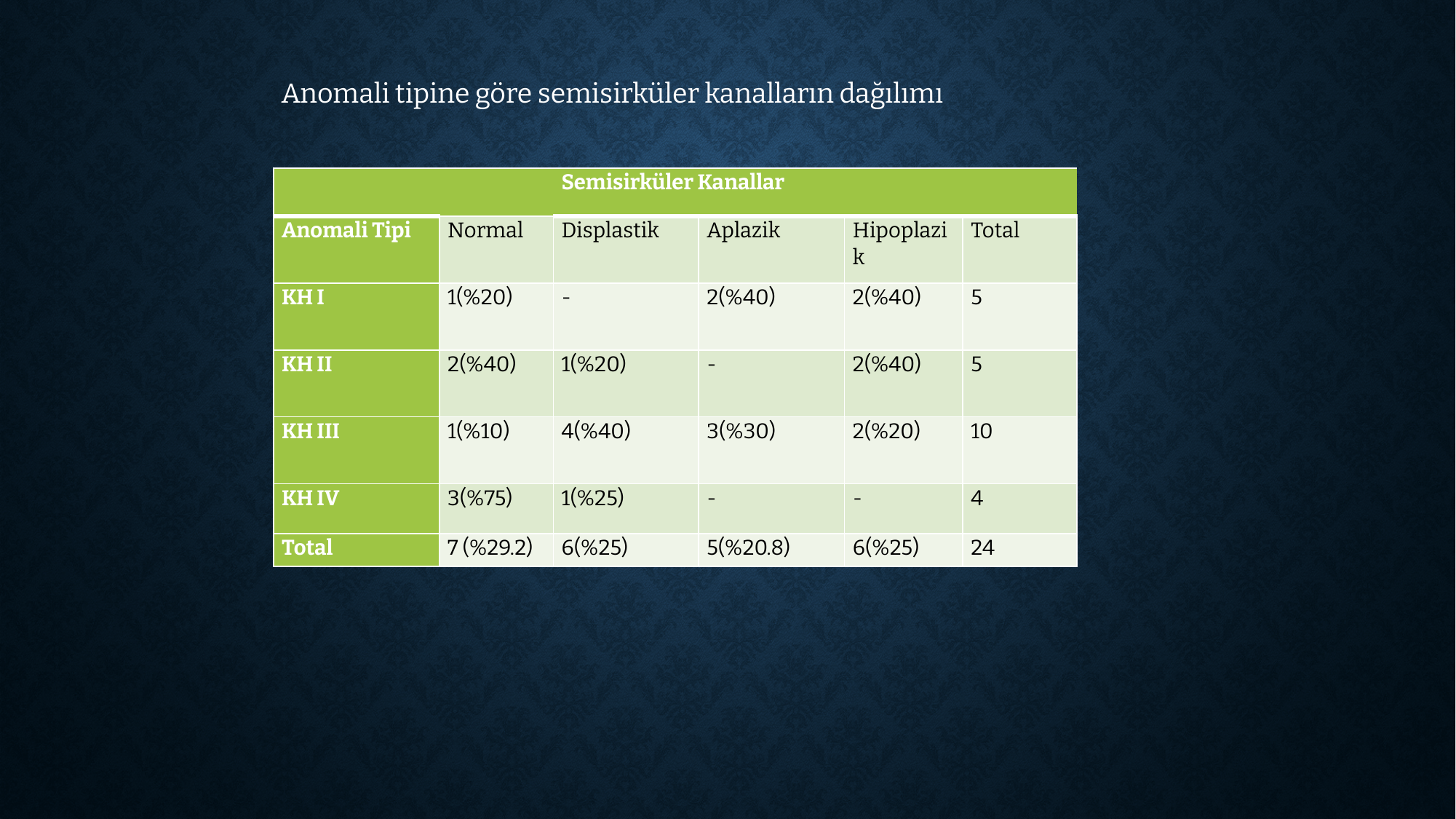

Anomali tipine göre semisirküler kanalların dağılımı
|  |  |  | Semisirküler Kanallar |  |  |  |  |  |
| --- | --- | --- | --- | --- | --- | --- | --- | --- |
| Anomali Tipi |  | Normal | Displastik | Aplazik | Hipoplazik |  |  | Total |
| KH I |  | 1(%20) | - | 2(%40) | 2(%40) |  |  | 5 |
| KH II |  | 2(%40) | 1(%20) | - | 2(%40) |  |  | 5 |
| KH III |  | 1(%10) | 4(%40) | 3(%30) | 2(%20) |  |  | 10 |
| KH IV |  | 3(%75) | 1(%25) | - | - |  |  | 4 |
| Total |  | 7 (%29.2) | 6(%25) | 5(%20.8) | 6(%25) |  |  | 24 |